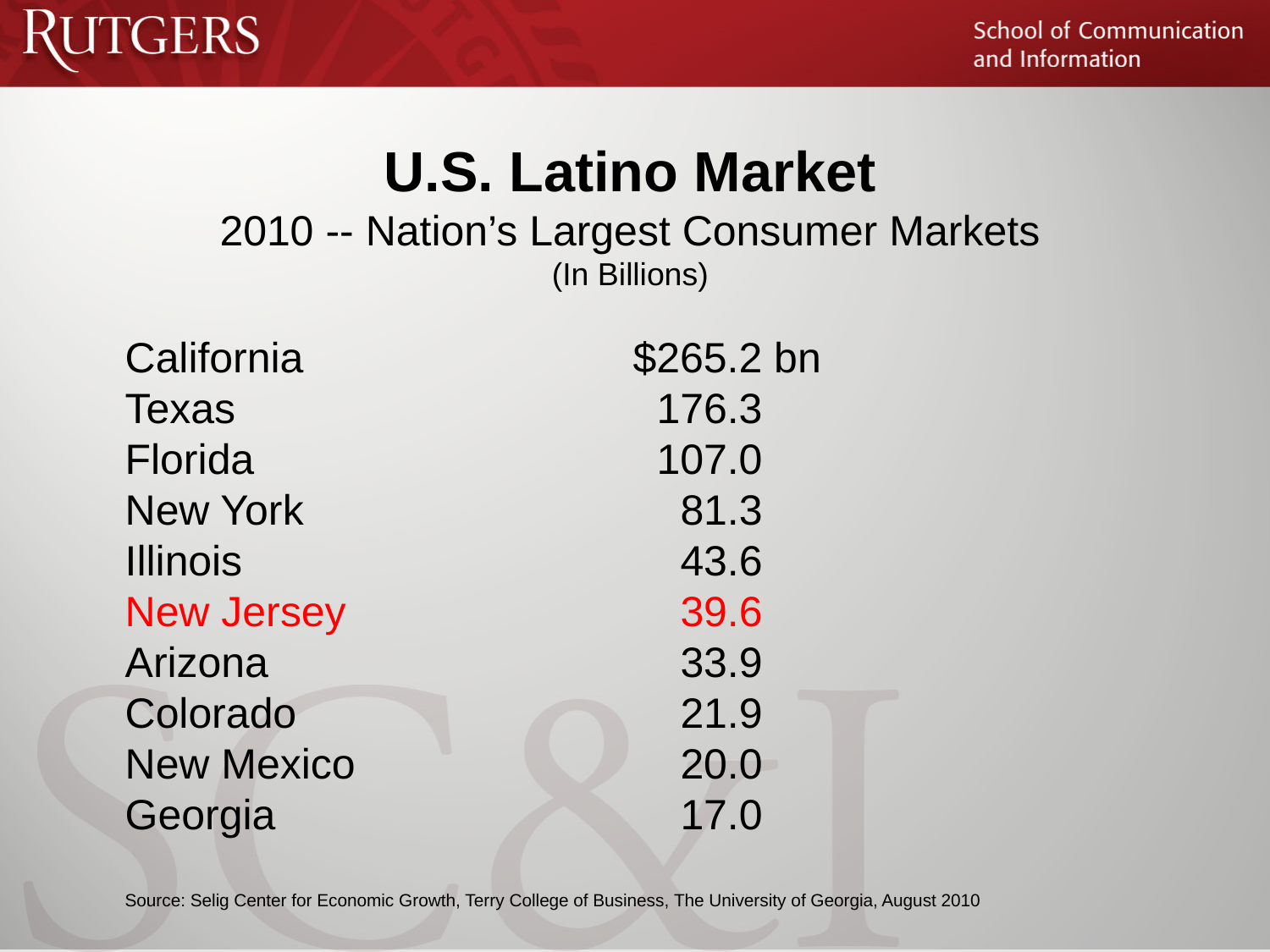

U.S. Latino Market
2010 -- Nation’s Largest Consumer Markets
(In Billions)

California			$265.2 bn
Texas				  176.3
Florida			  107.0
New York			    81.3
Illinois				    43.6
New Jersey			    39.6
Arizona			    33.9
Colorado			    21.9
New Mexico			    20.0
Georgia			    17.0

Source: Selig Center for Economic Growth, Terry College of Business, The University of Georgia, August 2010